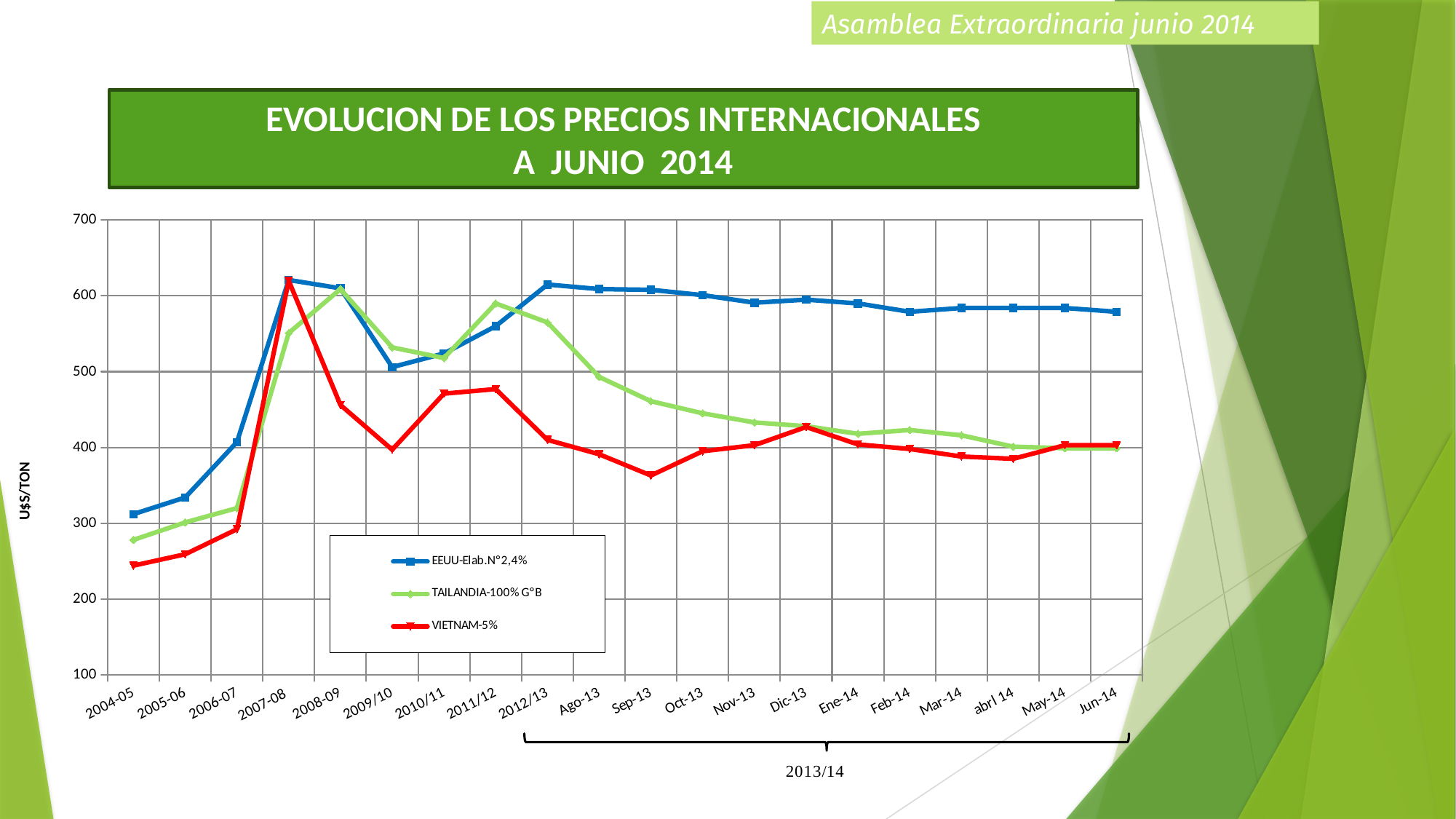

Asamblea Extraordinaria junio 2014
EVOLUCION DE LOS PRECIOS INTERNACIONALES
A  JUNIO  2014

### Chart

| Category |  |  |  |
|---|---|---|---|
| 2004-05 | 312.0 | 278.0 | 244.0 |
| 2005-06 | 334.0 | 301.0 | 259.0 |
| 2006-07 | 407.0 | 320.0 | 292.0 |
| 2007-08  | 621.0 | 551.0 | 620.0 |
| 2008-09 | 610.0 | 609.0 | 456.0 |
| 2009/10 | 506.0 | 532.0 | 397.0 |
| 2010/11 | 524.0 | 518.0 | 471.0 |
| 2011/12 | 560.0 | 590.0 | 477.0 |
| 2012/13 | 615.0 | 565.0 | 410.0 |
| Ago-13 | 609.0 | 493.0 | 391.0 |
| Sep-13 | 608.0 | 461.0 | 363.0 |
| Oct-13 | 601.0 | 445.0 | 395.0 |
| Nov-13 | 591.0 | 433.0 | 403.0 |
| Dic-13 | 595.0 | 428.0 | 427.0 |
| Ene-14 | 590.0 | 418.0 | 404.0 |
| Feb-14 | 579.0 | 423.0 | 398.0 |
| Mar-14 | 584.0 | 416.0 | 388.0 |
| abrl 14 | 584.0 | 401.0 | 385.0 |
| May-14 | 584.0 | 399.0 | 403.0 |
| Jun-14 | 579.0 | 399.0 | 403.0 |